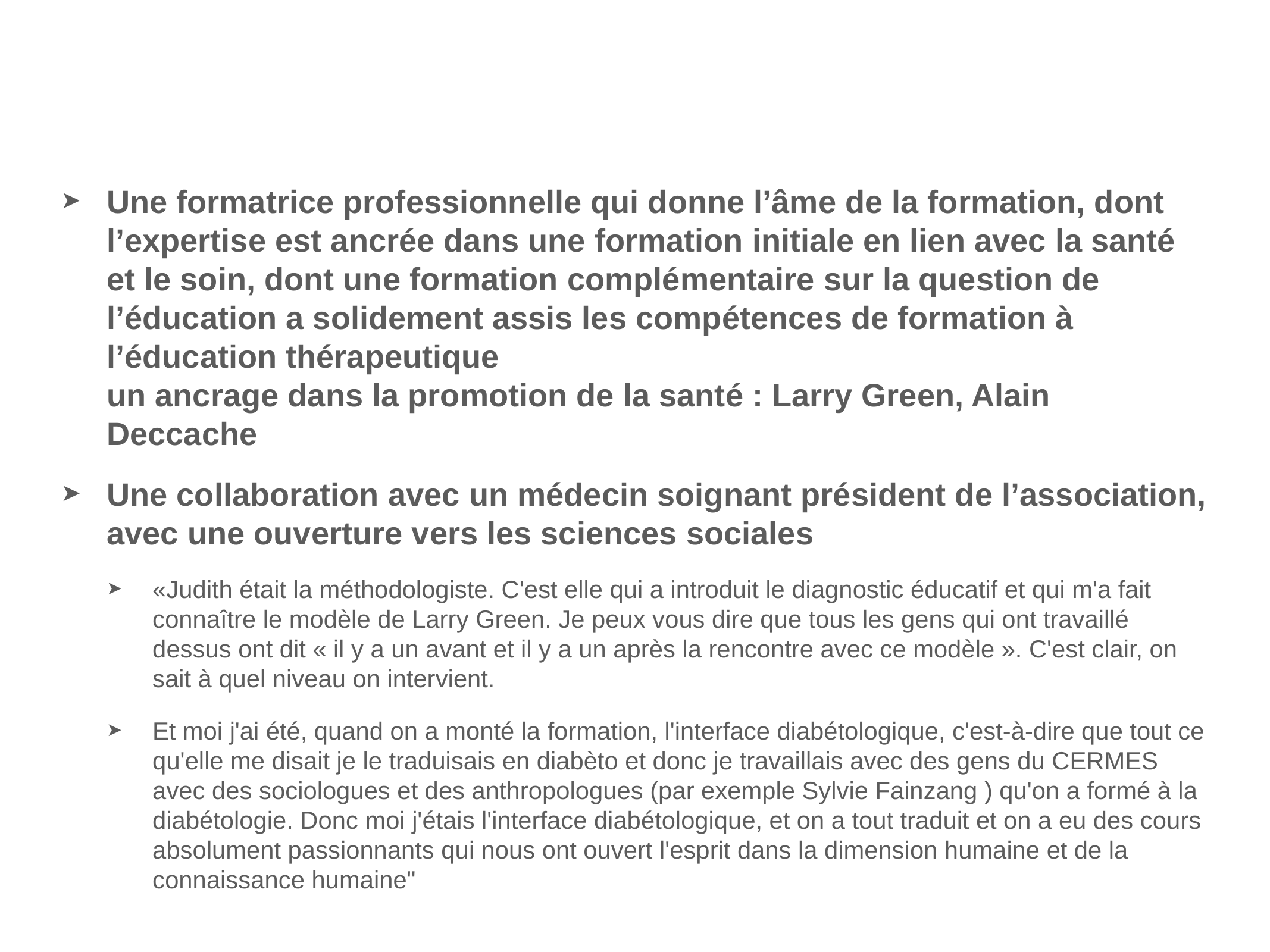

#

Une formatrice professionnelle qui donne l’âme de la formation, dont l’expertise est ancrée dans une formation initiale en lien avec la santé et le soin, dont une formation complémentaire sur la question de l’éducation a solidement assis les compétences de formation à l’éducation thérapeutique
un ancrage dans la promotion de la santé : Larry Green, Alain Deccache
Une collaboration avec un médecin soignant président de l’association, avec une ouverture vers les sciences sociales
«Judith était la méthodologiste. C'est elle qui a introduit le diagnostic éducatif et qui m'a fait connaître le modèle de Larry Green. Je peux vous dire que tous les gens qui ont travaillé dessus ont dit « il y a un avant et il y a un après la rencontre avec ce modèle ». C'est clair, on sait à quel niveau on intervient.
Et moi j'ai été, quand on a monté la formation, l'interface diabétologique, c'est-à-dire que tout ce qu'elle me disait je le traduisais en diabèto et donc je travaillais avec des gens du CERMES avec des sociologues et des anthropologues (par exemple Sylvie Fainzang ) qu'on a formé à la diabétologie. Donc moi j'étais l'interface diabétologique, et on a tout traduit et on a eu des cours absolument passionnants qui nous ont ouvert l'esprit dans la dimension humaine et de la connaissance humaine"